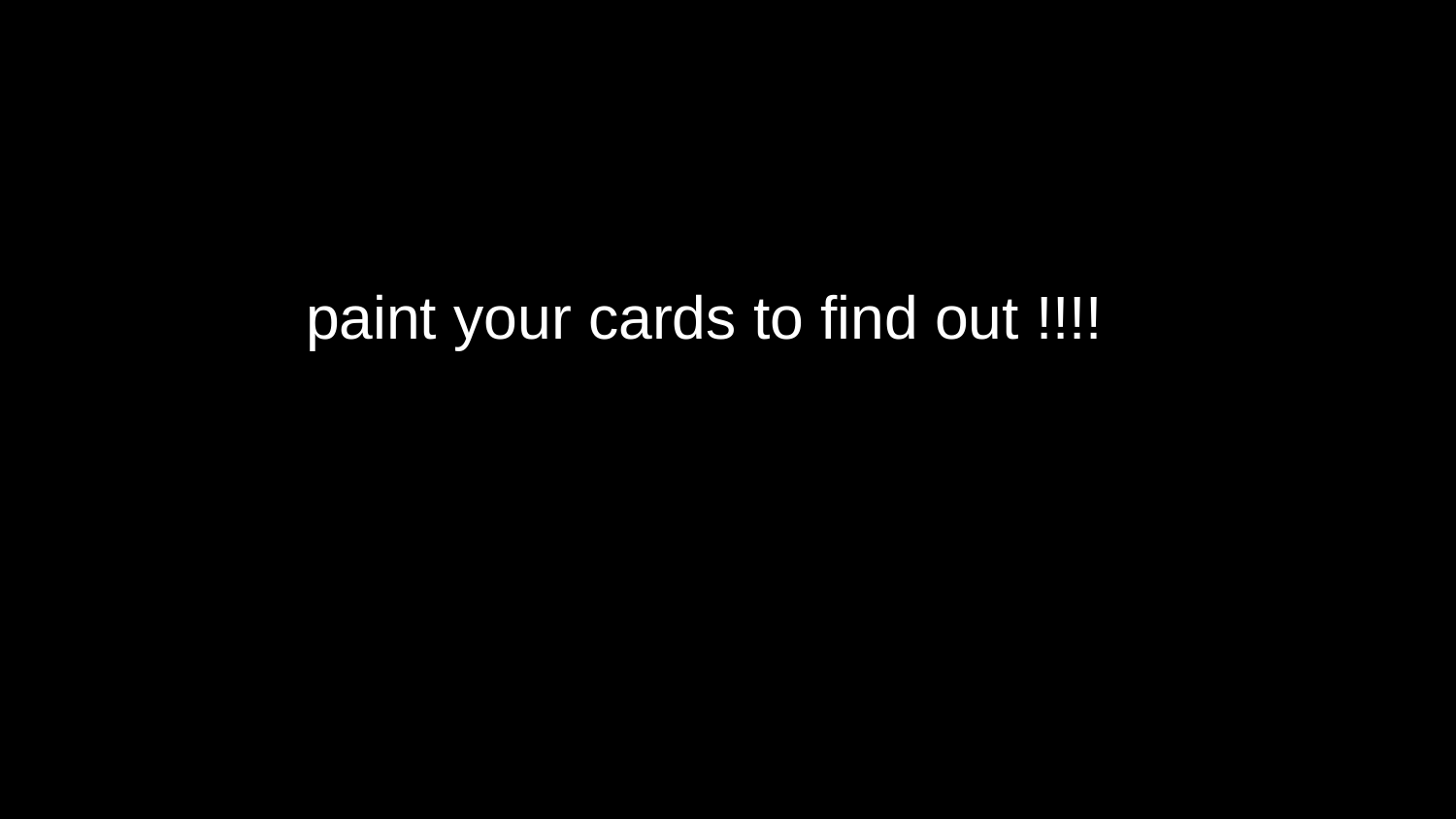

#

paint your cards to find out !!!!